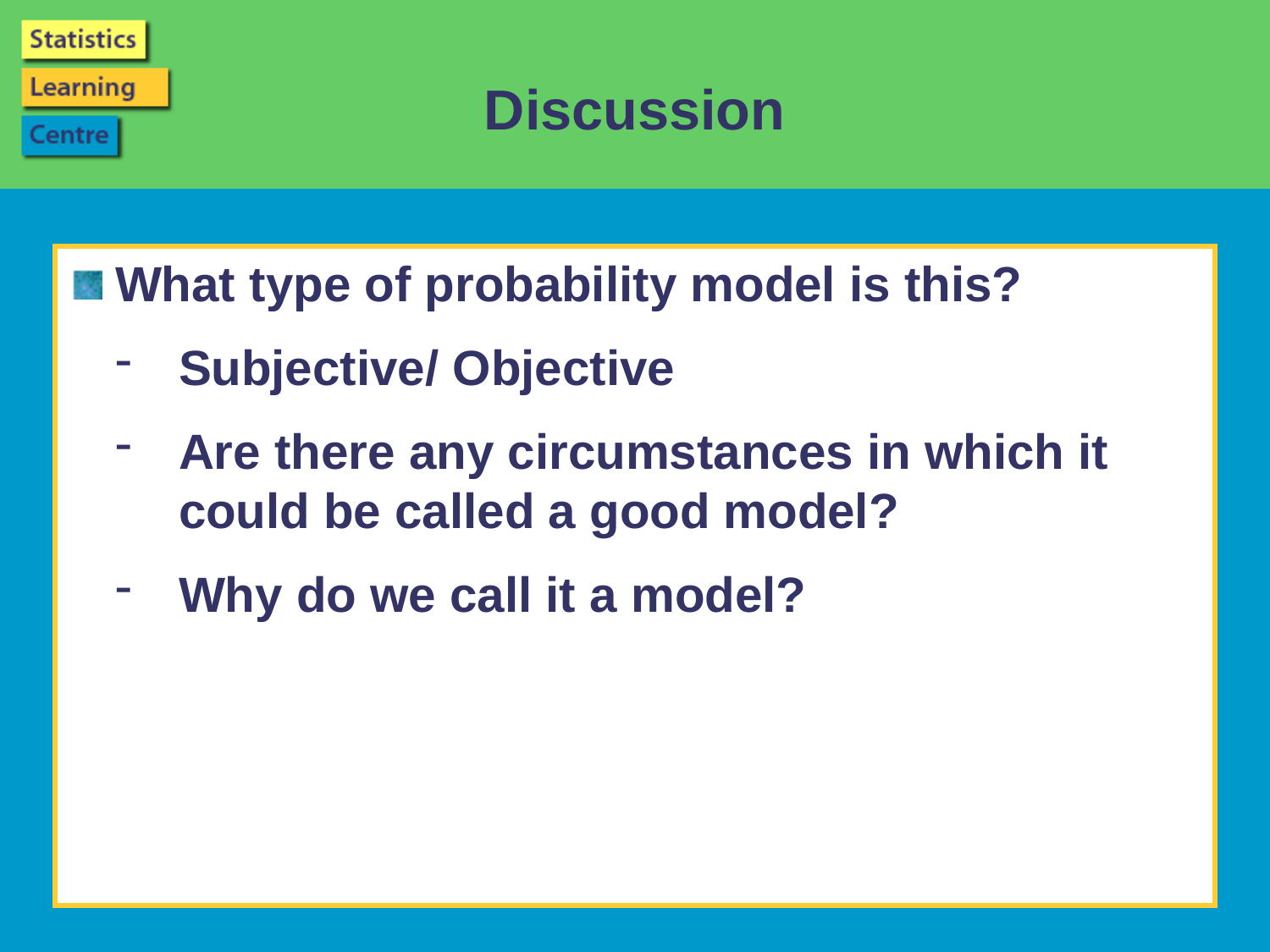

# Discussion
What type of probability model is this?
Subjective/ Objective
Are there any circumstances in which it could be called a good model?
Why do we call it a model?